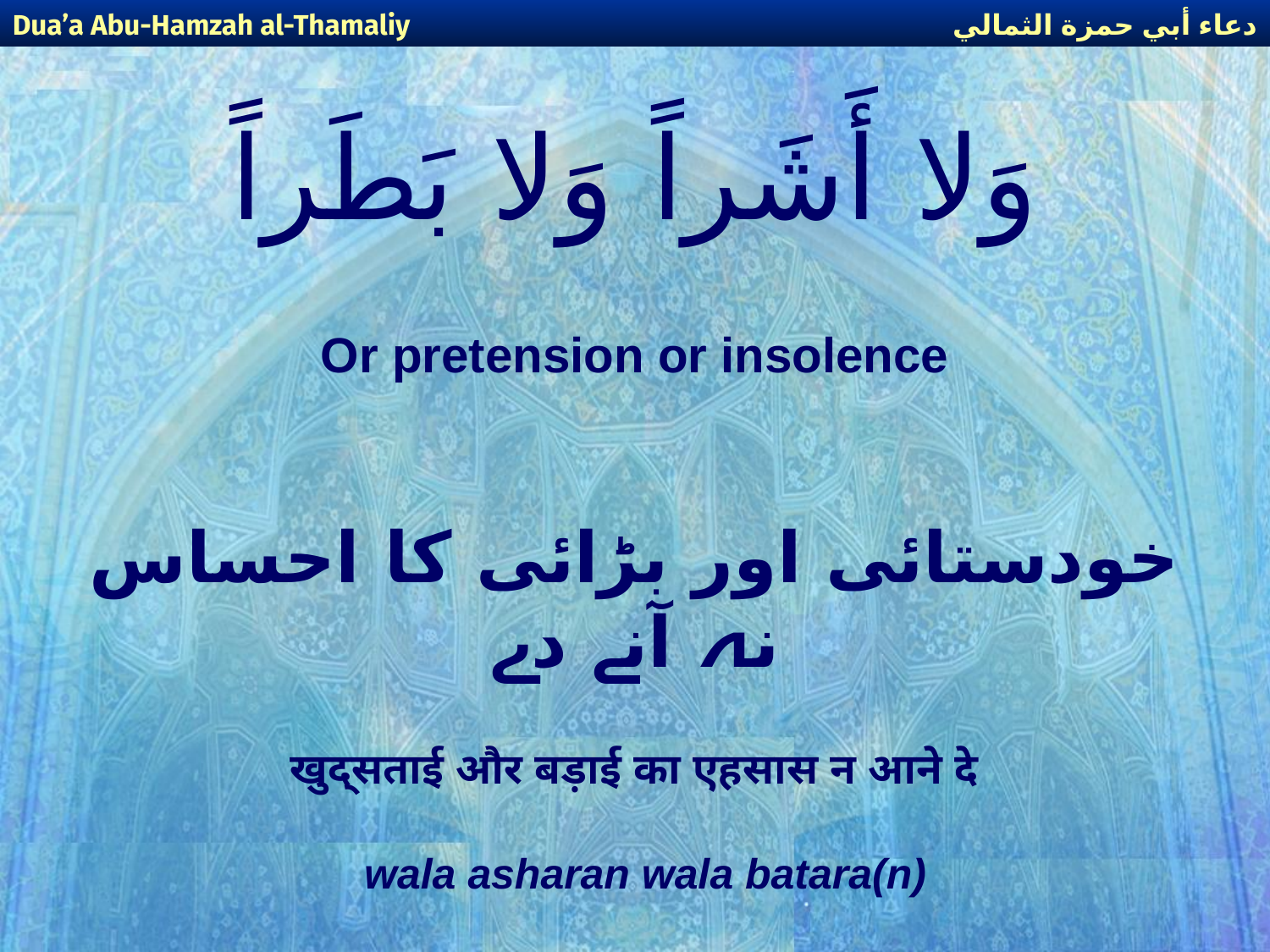

دعاء أبي حمزة الثمالي
Dua’a Abu-Hamzah al-Thamaliy
# وَلا أَشَراً وَلا بَطَراً
Or pretension or insolence
خودستائی اور بڑائی کا احساس نہ آنے دے
खुद्सताई और बड़ाई का एहसास न आने दे
wala asharan wala batara(n)